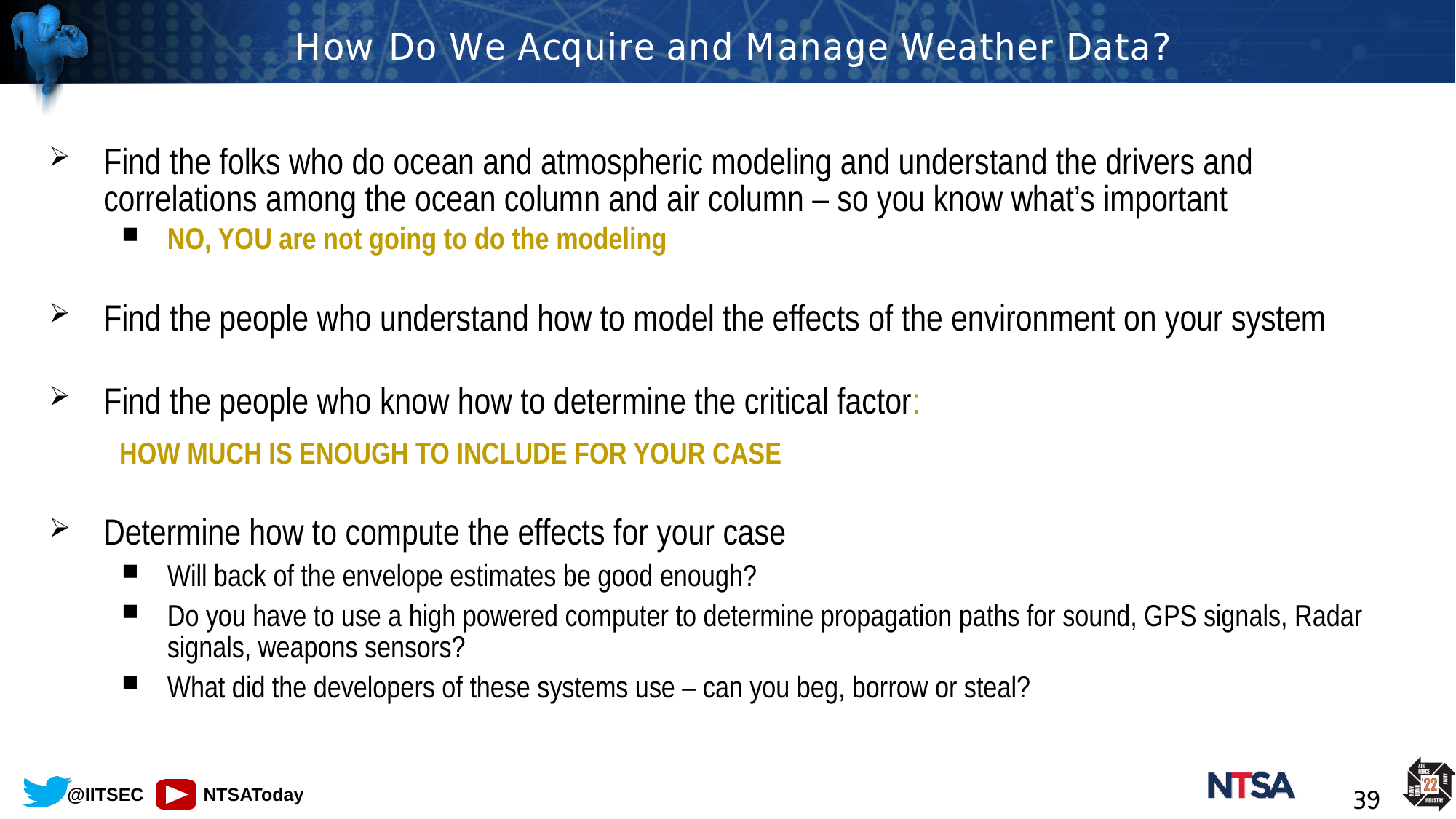

39
# How Do We Acquire and Manage Weather Data?
Find the folks who do ocean and atmospheric modeling and understand the drivers and correlations among the ocean column and air column – so you know what’s important
NO, YOU are not going to do the modeling
Find the people who understand how to model the effects of the environment on your system
Find the people who know how to determine the critical factor:
 HOW MUCH IS ENOUGH TO INCLUDE FOR YOUR CASE
Determine how to compute the effects for your case
Will back of the envelope estimates be good enough?
Do you have to use a high powered computer to determine propagation paths for sound, GPS signals, Radar signals, weapons sensors?
What did the developers of these systems use – can you beg, borrow or steal?